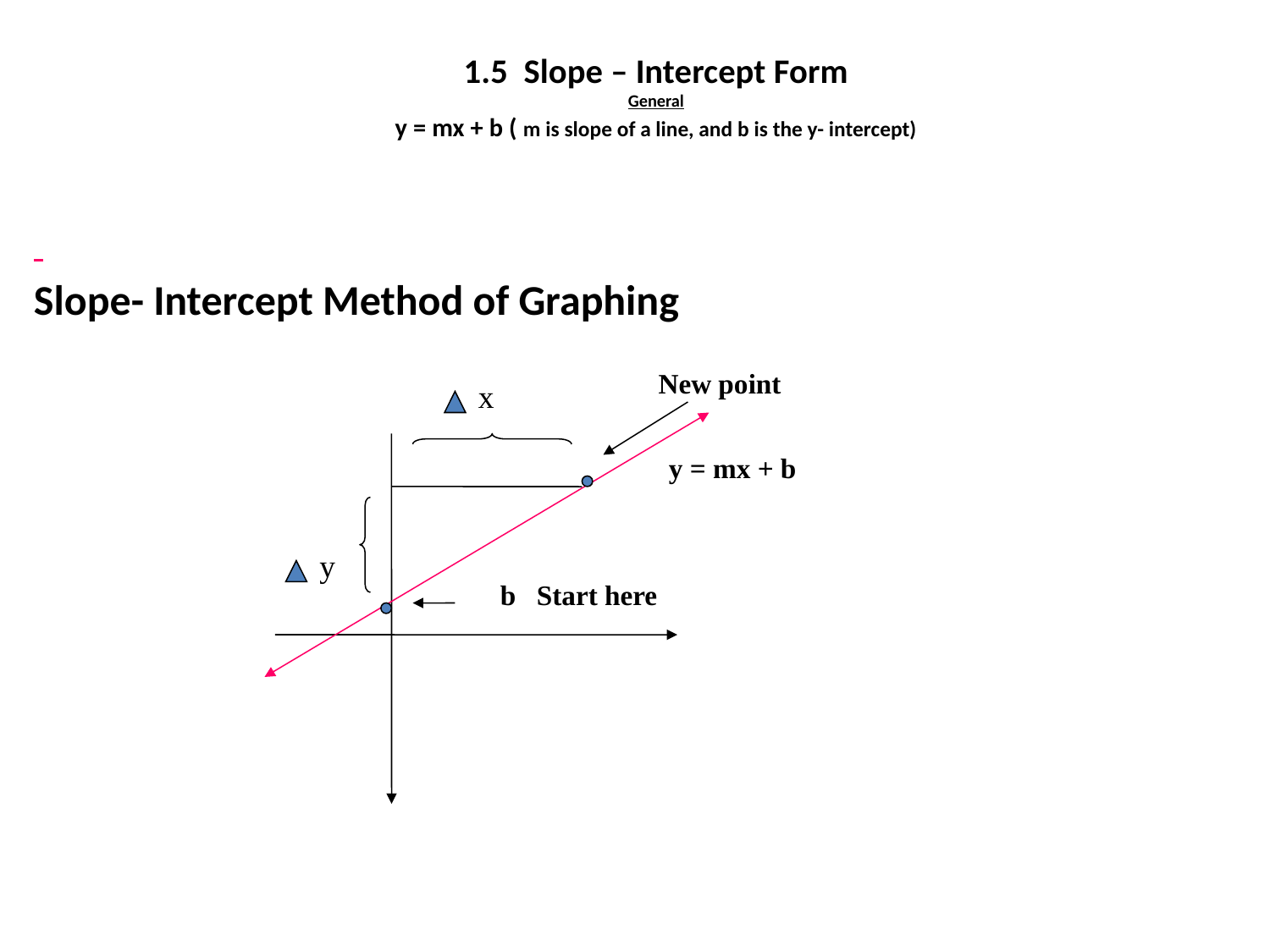

# 1.5  Slope – Intercept Form General y = mx + b ( m is slope of a line, and b is the y- intercept)

Slope- Intercept Method of Graphing

New point
x

y = mx + b

y

b   Start here